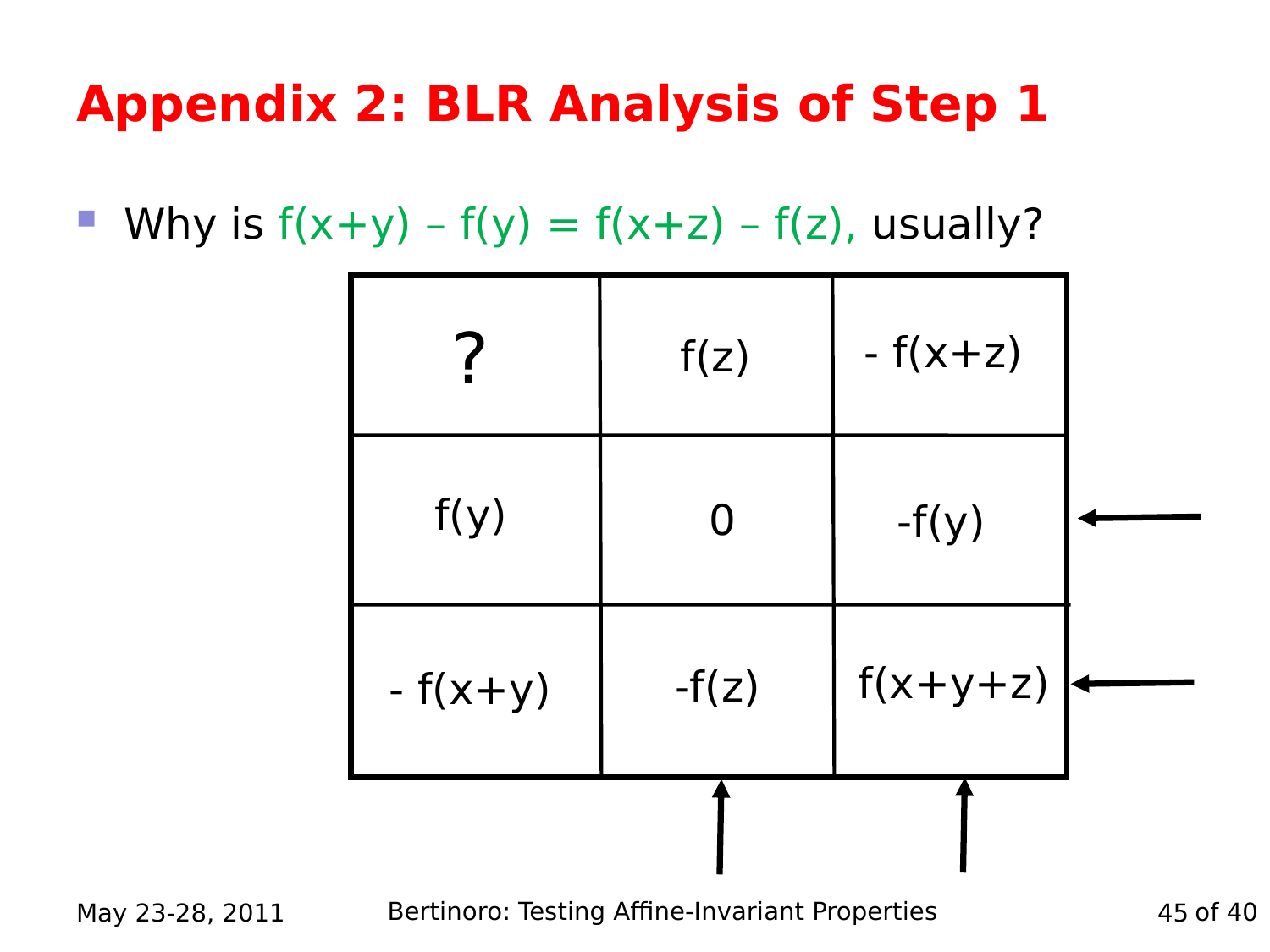

# Appendix 2: BLR Analysis of Step 1
Why is f(x+y) – f(y) = f(x+z) – f(z), usually?

?
- f(x+z)
f(z)
f(y)
0
-f(y)

f(x+y+z)
-f(z)
- f(x+y)

Bertinoro: Testing Affine-Invariant Properties
May 23-28, 2011
45